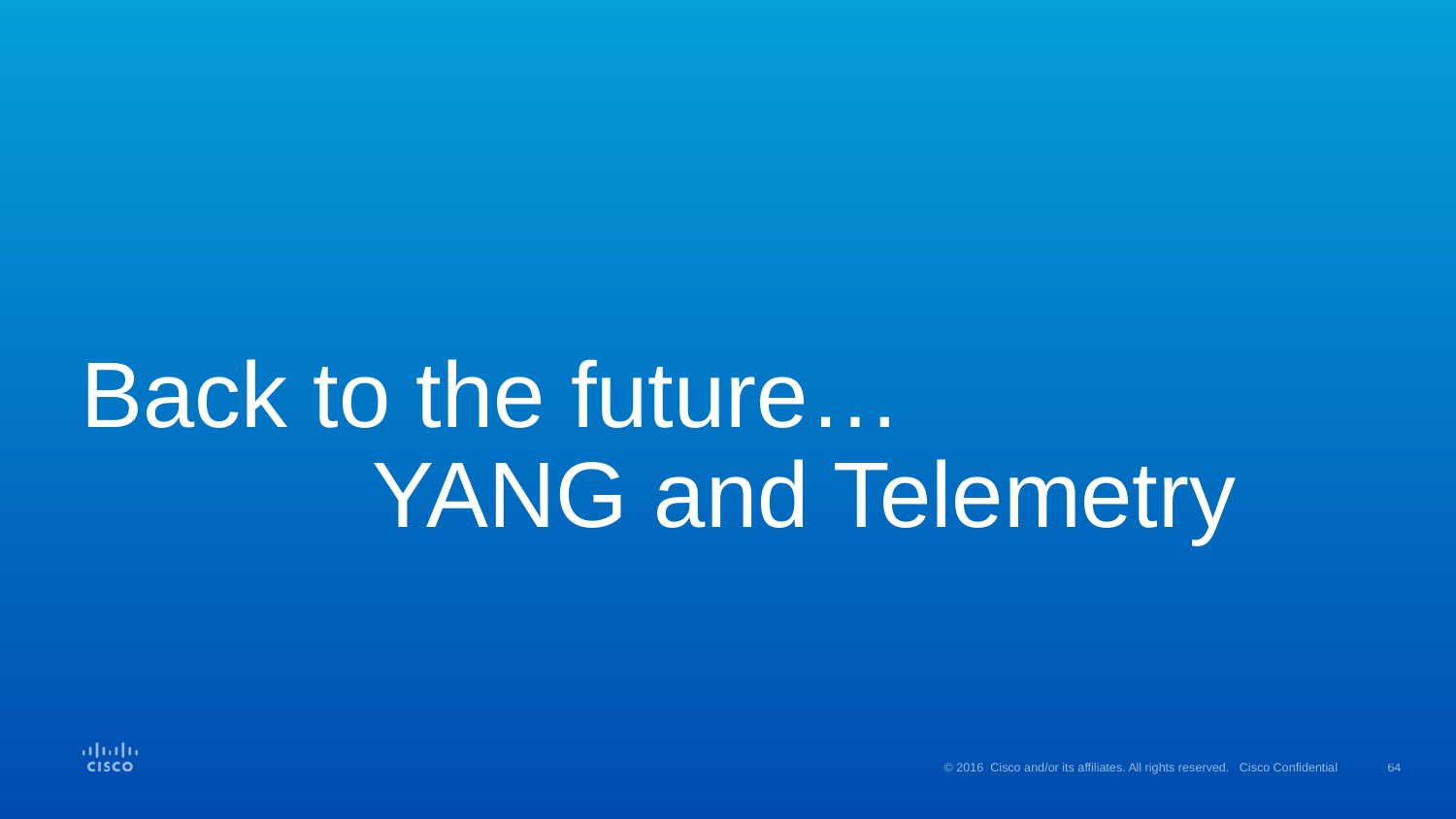

# Back to the future… YANG and Telemetry